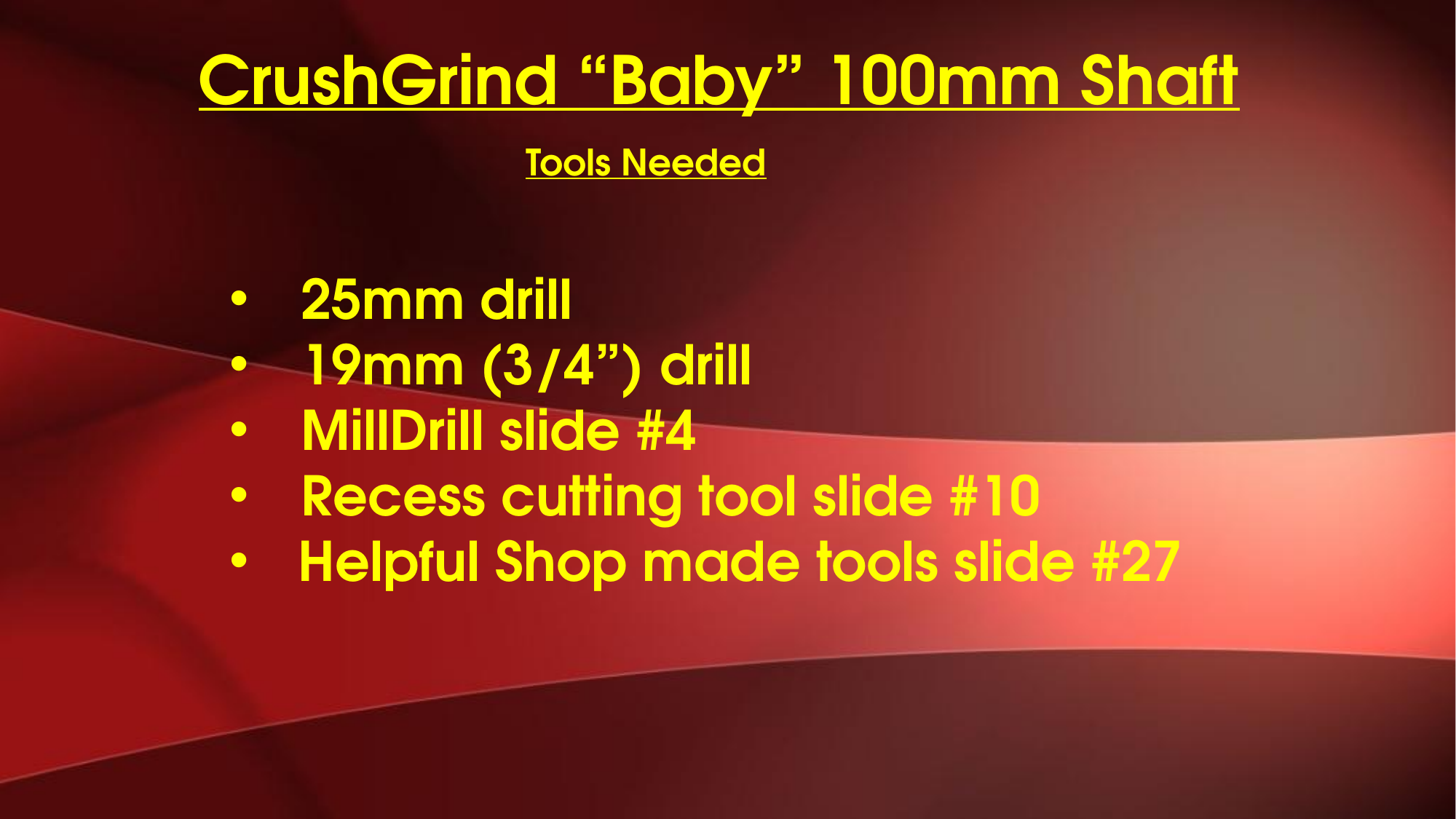

CrushGrind “Baby” 100mm Shaft
Tools Needed
  25mm drill
  19mm (3/4”) drill
  MillDrill slide #4
  Recess cutting tool slide #10
Helpful Shop made tools slide #27